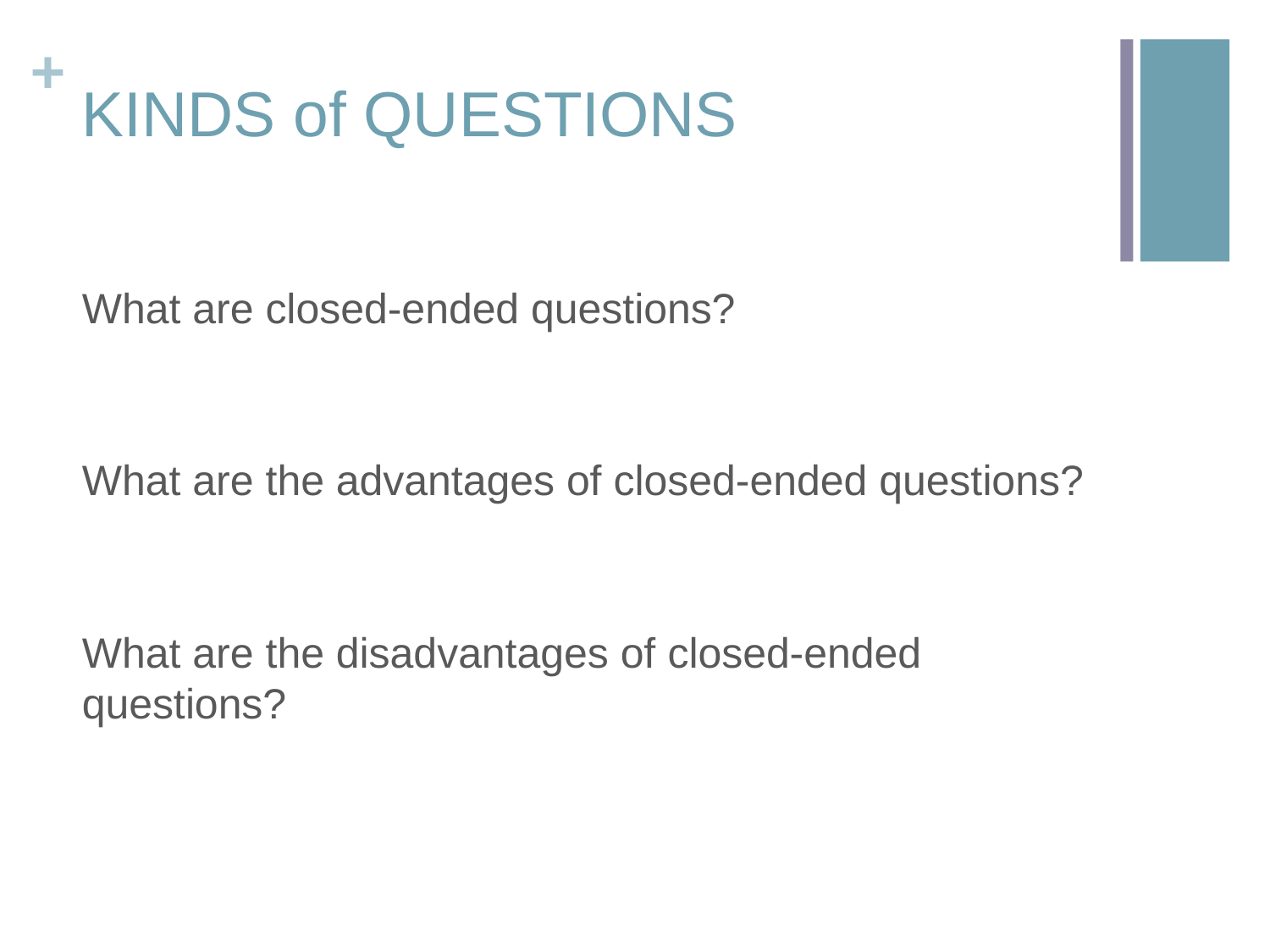

# KINDS of QUESTIONS
What are closed-ended questions?

What are the advantages of closed-ended questions?

What are the disadvantages of closed-ended questions?